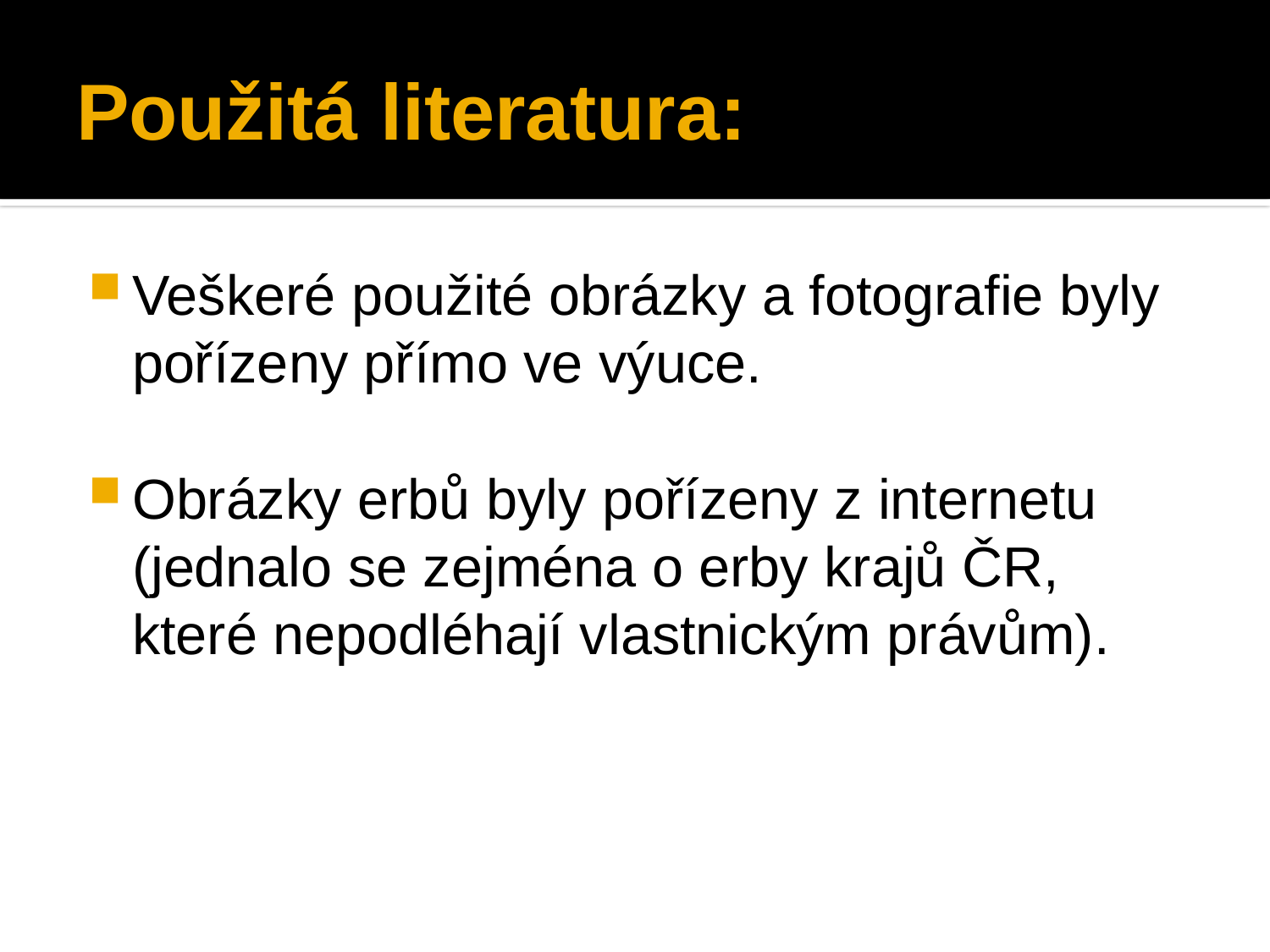

# Použitá literatura:
Veškeré použité obrázky a fotografie byly pořízeny přímo ve výuce.

Obrázky erbů byly pořízeny z internetu (jednalo se zejména o erby krajů ČR, které nepodléhají vlastnickým právům).